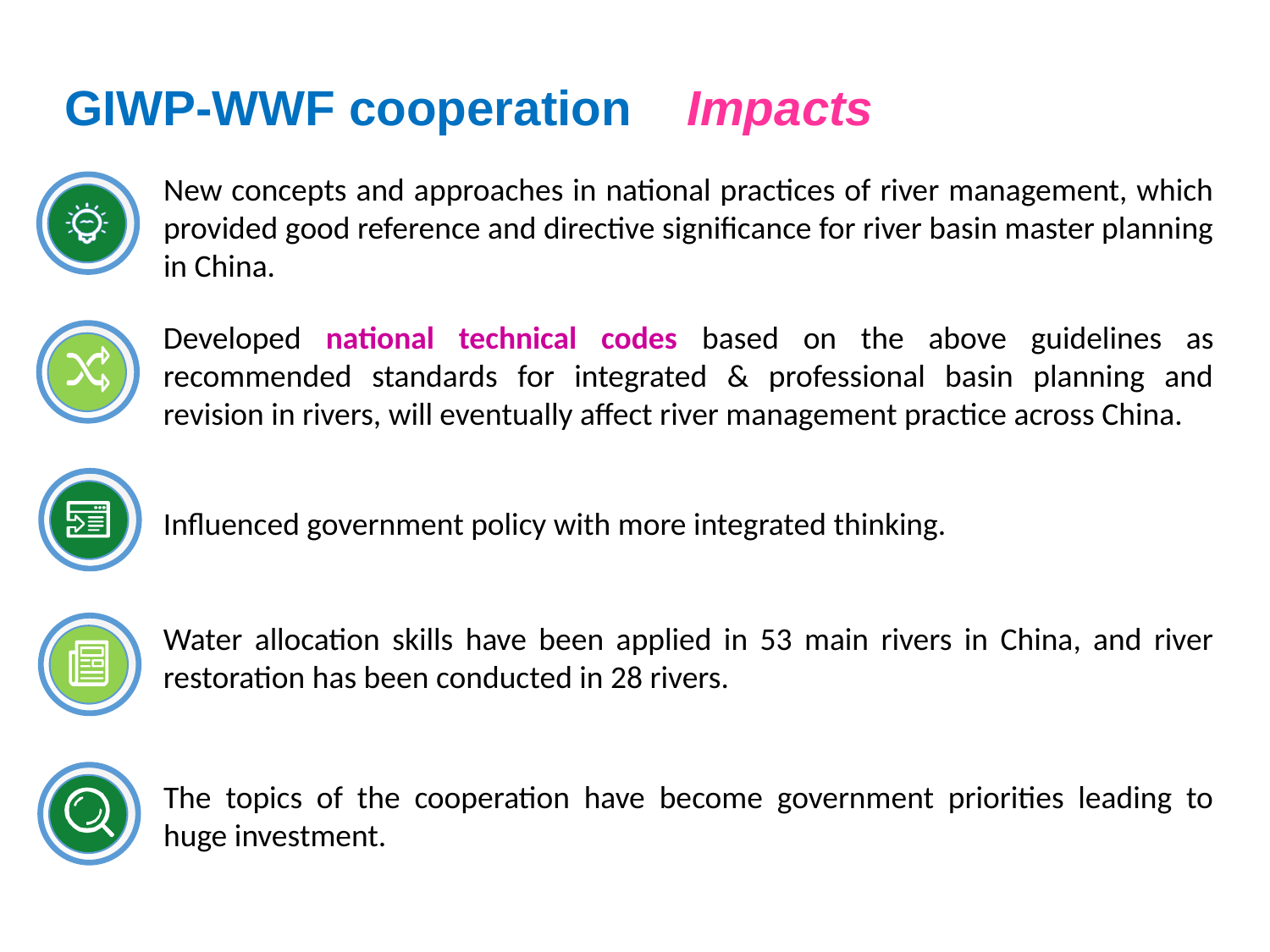

GIWP-WWF cooperation    Impacts
New concepts and approaches in national practices of river management, which provided good reference and directive significance for river basin master planning in China.

Developed national technical codes based on the above guidelines as recommended standards for integrated & professional basin planning and revision in rivers, will eventually affect river management practice across China.

Influenced government policy with more integrated thinking.

Water allocation skills have been applied in 53 main rivers in China, and river restoration has been conducted in 28 rivers.

The topics of the cooperation have become government priorities leading to huge investment.